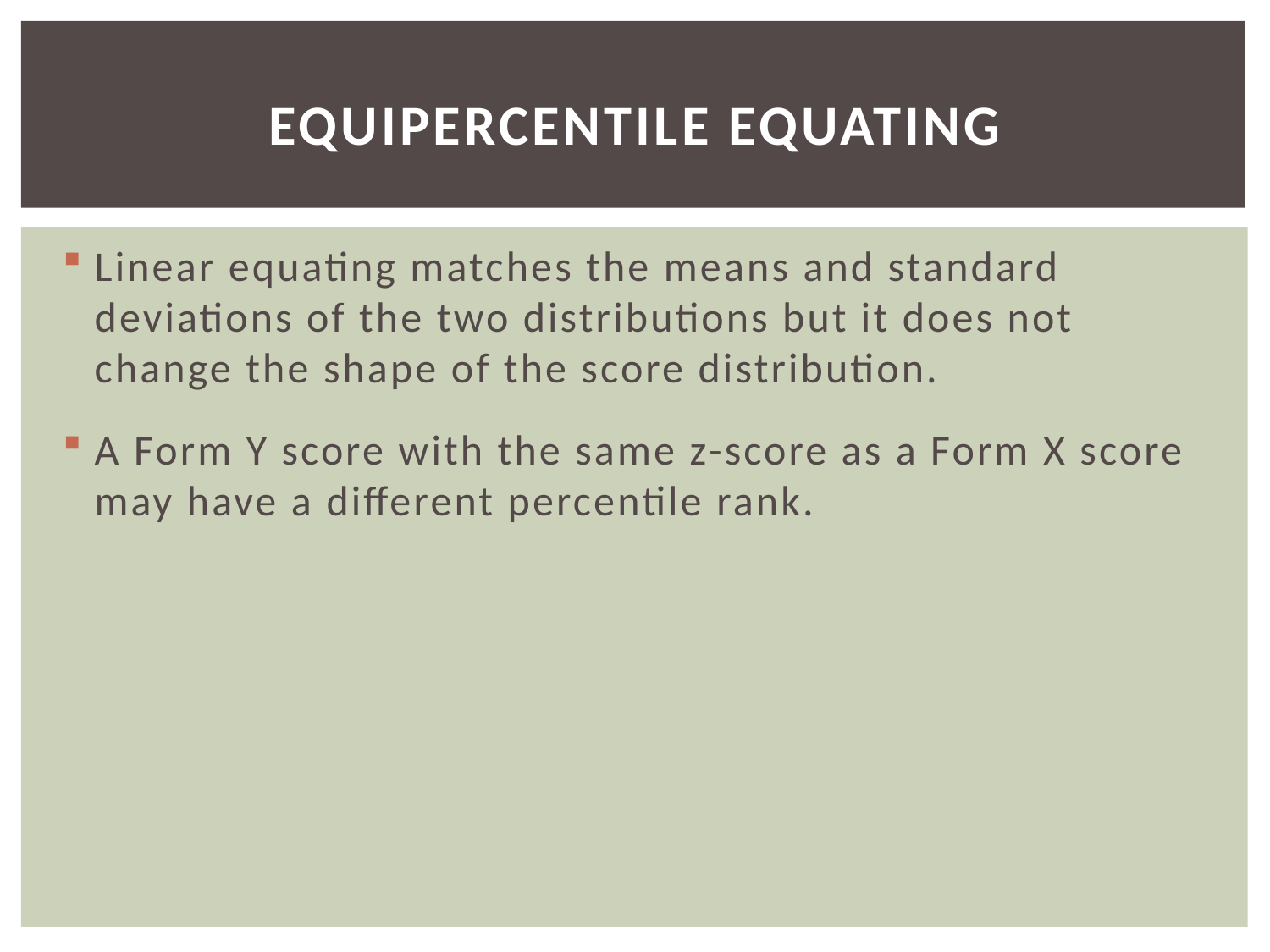

# Equipercentile Equating
Linear equating matches the means and standard deviations of the two distributions but it does not change the shape of the score distribution.
A Form Y score with the same z-score as a Form X score may have a different percentile rank.